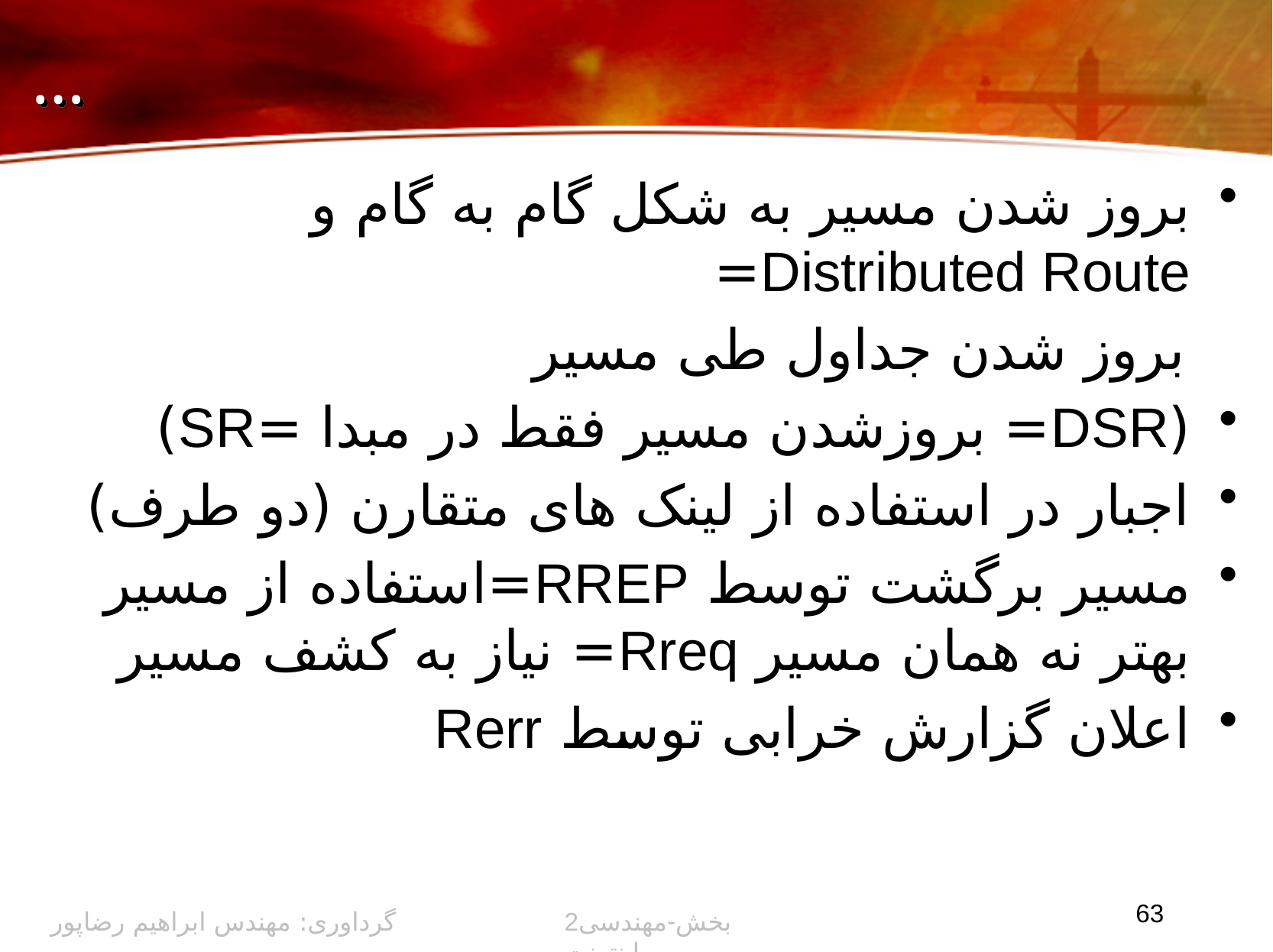

# …
بروز شدن مسیر به شکل گام به گام و Distributed Route=
   بروز شدن جداول طی مسیر
(DSR= بروزشدن مسیر فقط در مبدا =SR)
اجبار در استفاده از لینک های متقارن (دو طرف)
مسیر برگشت توسط RREP=استفاده از مسیر بهتر نه همان مسیر Rreq= نیاز به کشف مسیر
اعلان گزارش خرابی توسط Rerr

63
گرداوری: مهندس ابراهیم رضاپور
2بخش-مهندسی اینترنت